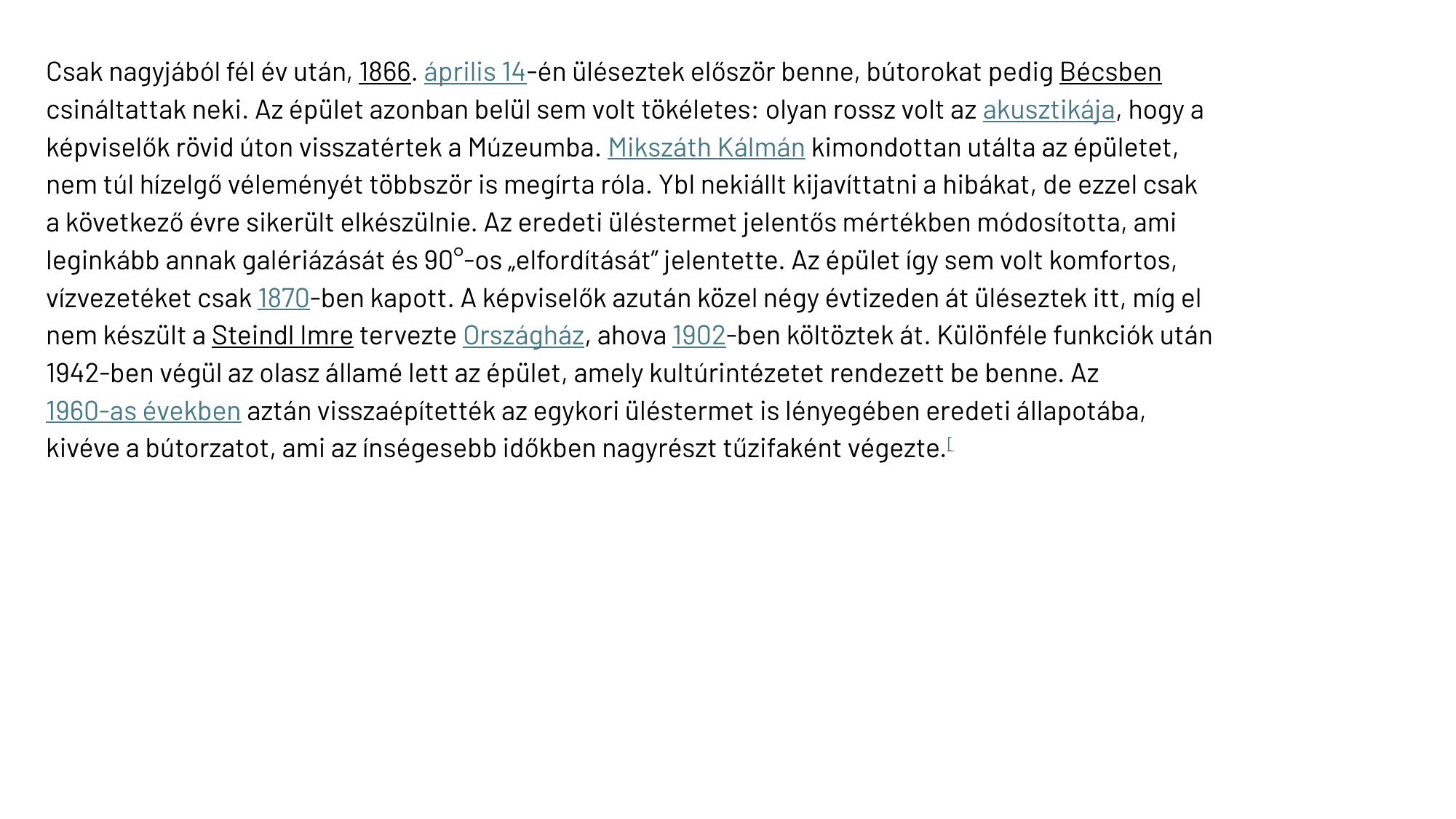

Csak nagyjából fél év után, 1866. április 14-én üléseztek először benne, bútorokat pedig Bécsben csináltattak neki. Az épület azonban belül sem volt tökéletes: olyan rossz volt az akusztikája, hogy a képviselők rövid úton visszatértek a Múzeumba. Mikszáth Kálmán kimondottan utálta az épületet, nem túl hízelgő véleményét többször is megírta róla. Ybl nekiállt kijavíttatni a hibákat, de ezzel csak a következő évre sikerült elkészülnie. Az eredeti üléstermet jelentős mértékben módosította, ami leginkább annak galériázását és 90°-os „elfordítását” jelentette. Az épület így sem volt komfortos, vízvezetéket csak 1870-ben kapott. A képviselők azután közel négy évtizeden át üléseztek itt, míg el nem készült a Steindl Imre tervezte Országház, ahova 1902-ben költöztek át. Különféle funkciók után 1942-ben végül az olasz államé lett az épület, amely kultúrintézetet rendezett be benne. Az 1960-as években aztán visszaépítették az egykori üléstermet is lényegében eredeti állapotába, kivéve a bútorzatot, ami az ínségesebb időkben nagyrészt tűzifaként végezte.[